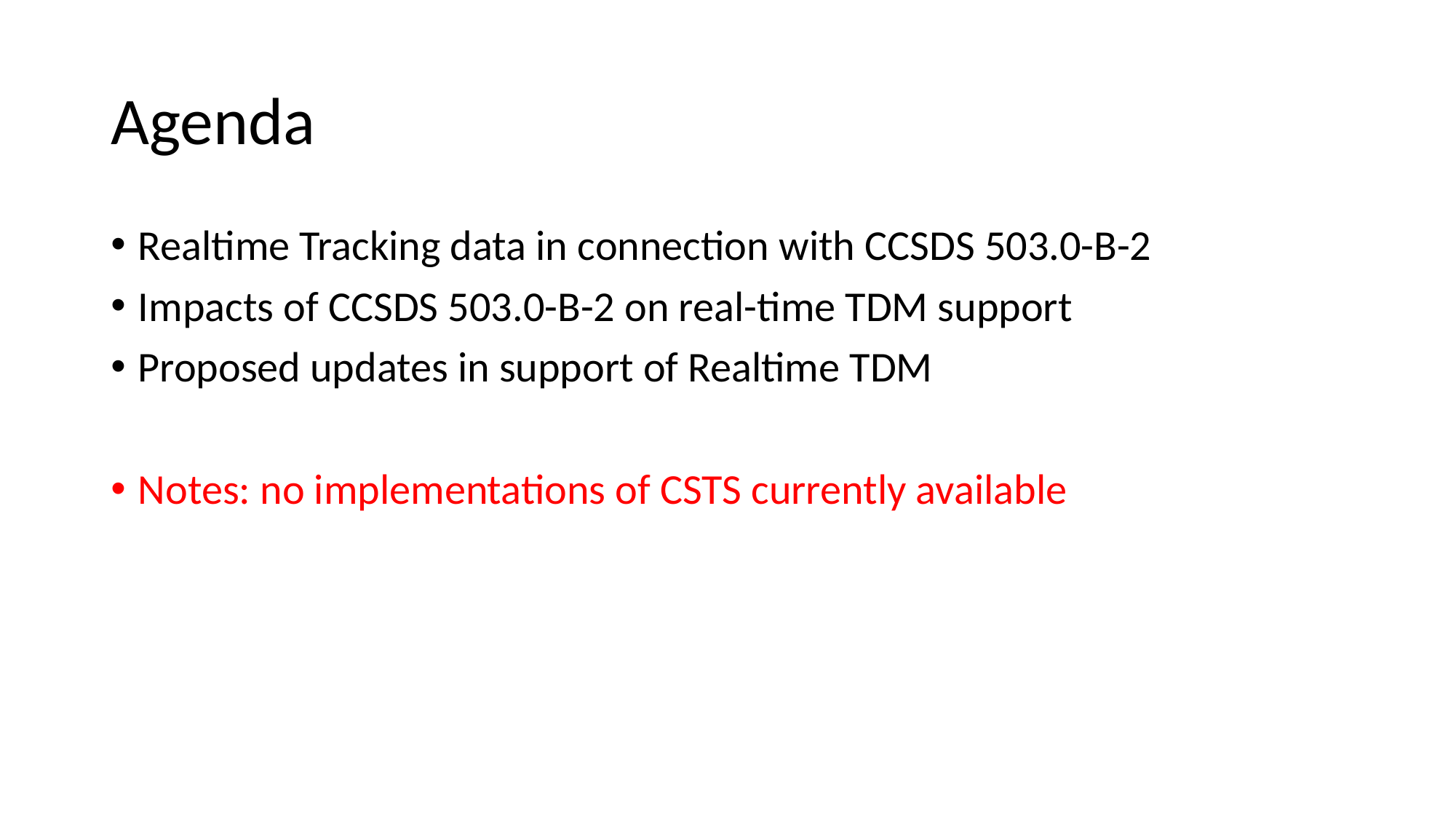

# Agenda
Realtime Tracking data in connection with CCSDS 503.0-B-2
Impacts of CCSDS 503.0-B-2 on real-time TDM support
Proposed updates in support of Realtime TDM

Notes: no implementations of CSTS currently available